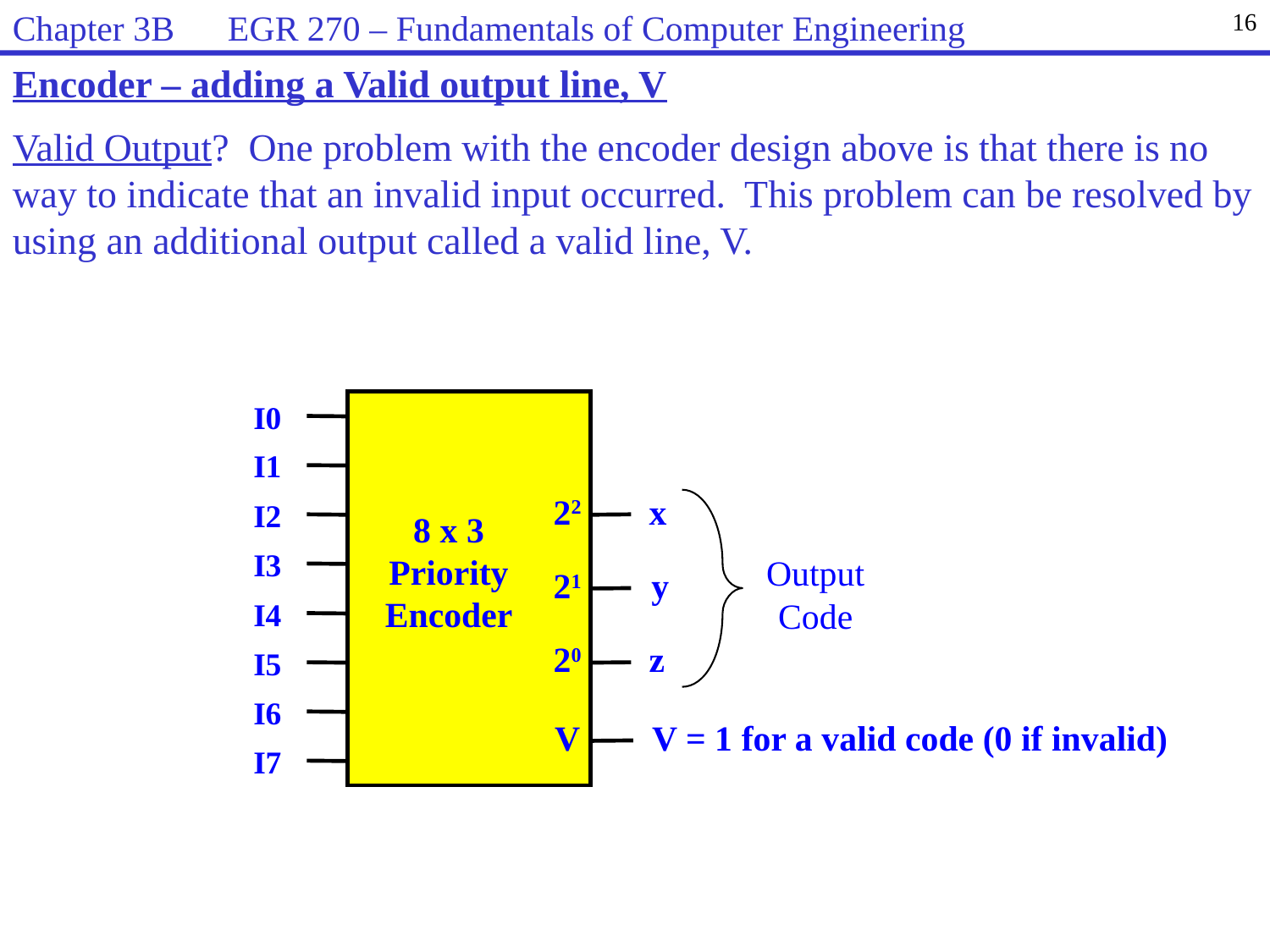

Chapter 3B      EGR 270 – Fundamentals of Computer Engineering
16
Encoder – adding a Valid output line, V

Valid Output?  One problem with the encoder design above is that there is no way to indicate that an invalid input occurred.  This problem can be resolved by using an additional output called a valid line, V.

I0

I1

22
x

I2

8 x 3
Priority
Encoder

I3

Output
Code

21

y

I4

20
z

I5

I6

I7

V
V = 1 for a valid code (0 if invalid)